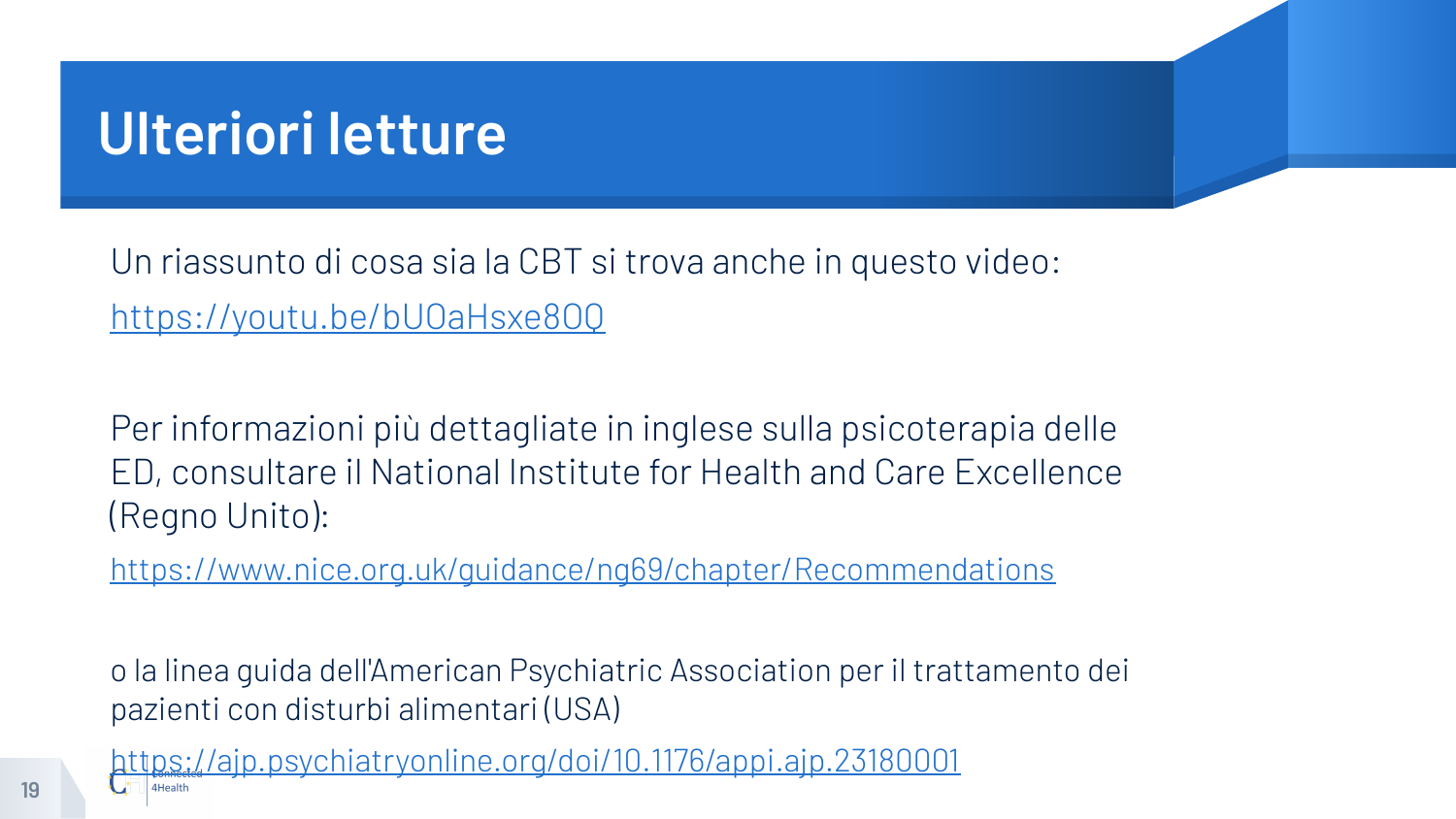

# Ulteriori letture
Un riassunto di cosa sia la CBT si trova anche in questo video:
https://youtu.be/bUOaHsxe8OQ

Per informazioni più dettagliate in inglese sulla psicoterapia delle ED, consultare il National Institute for Health and Care Excellence (Regno Unito):
https://www.nice.org.uk/guidance/ng69/chapter/Recommendations

o la linea guida dell'American Psychiatric Association per il trattamento dei pazienti con disturbi alimentari (USA)
https://ajp.psychiatryonline.org/doi/10.1176/appi.ajp.23180001

19